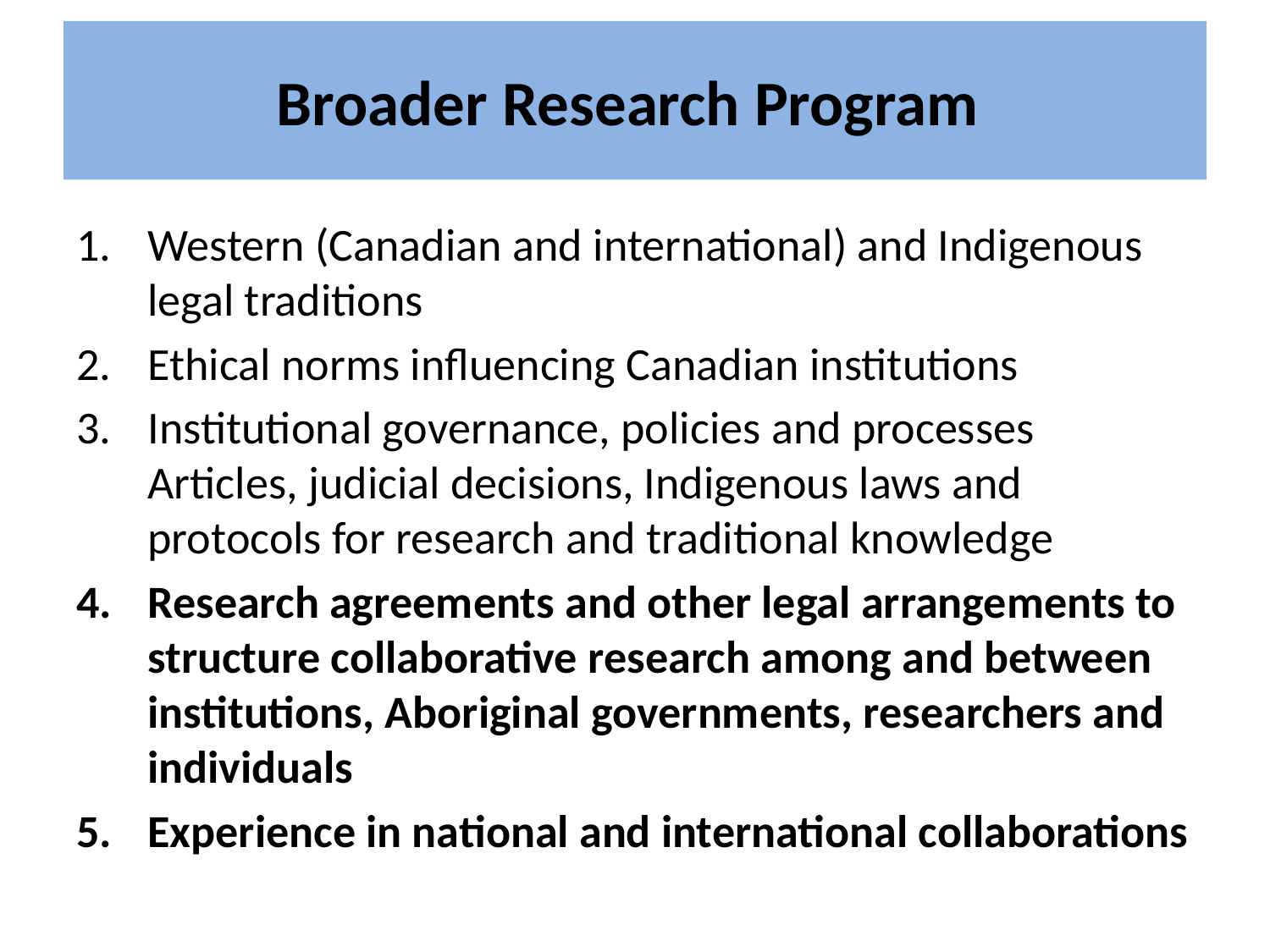

# Broader Research Program
Western (Canadian and international) and Indigenous legal traditions
Ethical norms influencing Canadian institutions
Institutional governance, policies and processes Articles, judicial decisions, Indigenous laws and protocols for research and traditional knowledge
Research agreements and other legal arrangements to structure collaborative research among and between institutions, Aboriginal governments, researchers and individuals
Experience in national and international collaborations